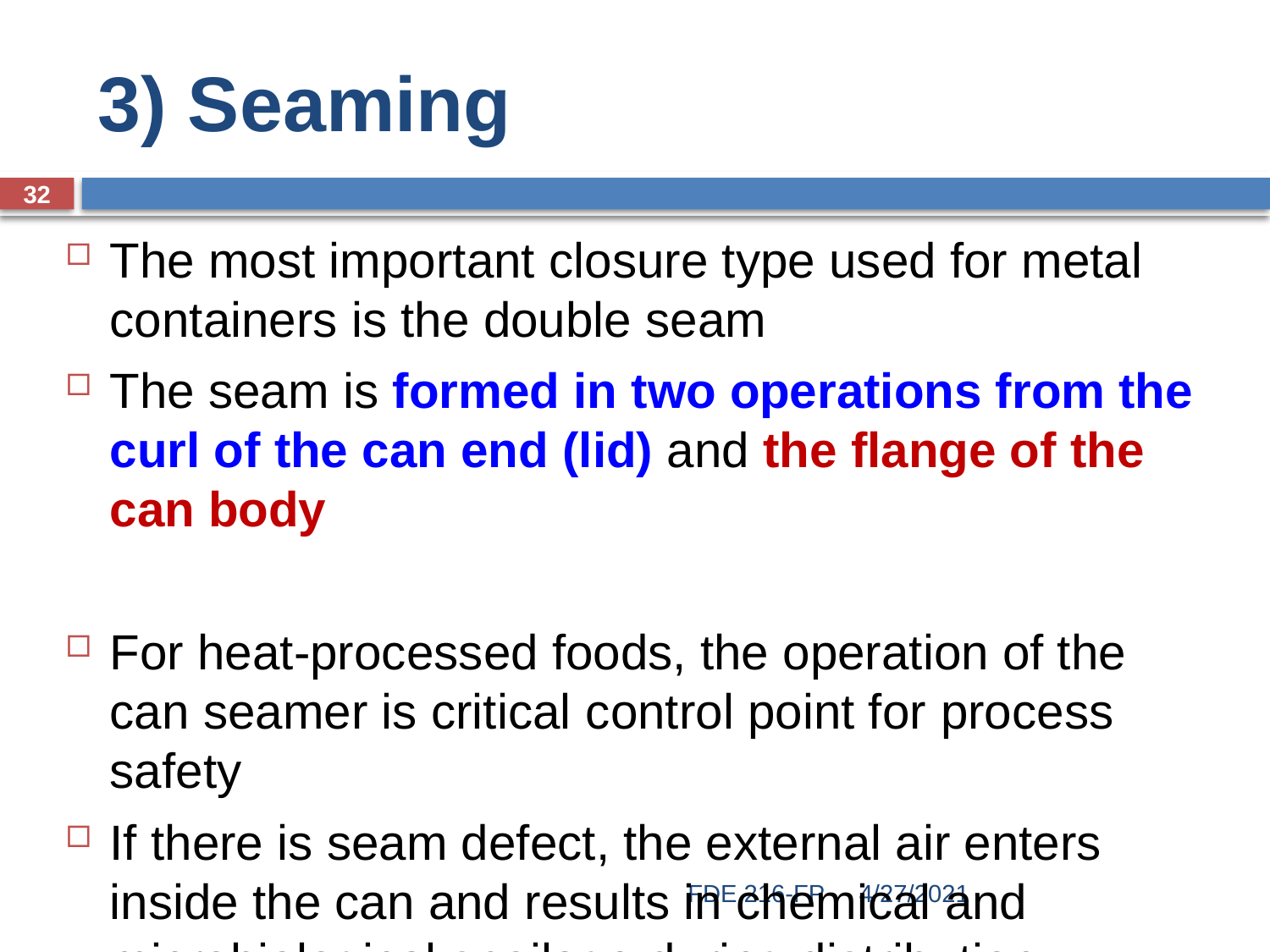

# 3) Seaming
32
The most important closure type used for metal containers is the double seam
The seam is formed in two operations from the curl of the can end (lid) and the flange of the can body

For heat-processed foods, the operation of the can seamer is critical control point for process safety
If there is seam defect, the external air enters inside the can and results in chemical and microbiological spoilage during distribution, storage or retail sale
FDE 216-FP
4/27/2021